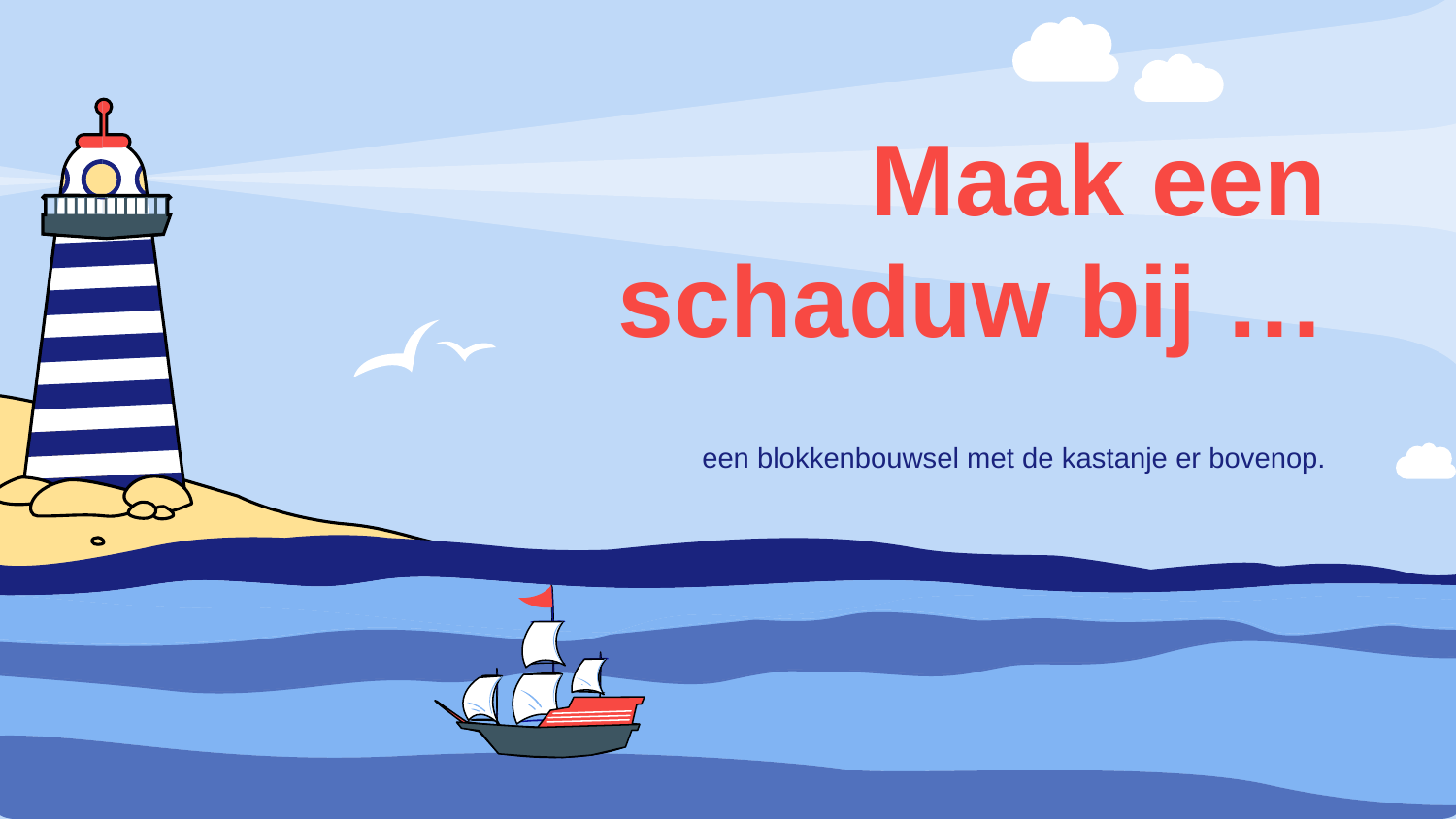

# Maak een schaduw bij …

een blokkenbouwsel met de kastanje er bovenop.